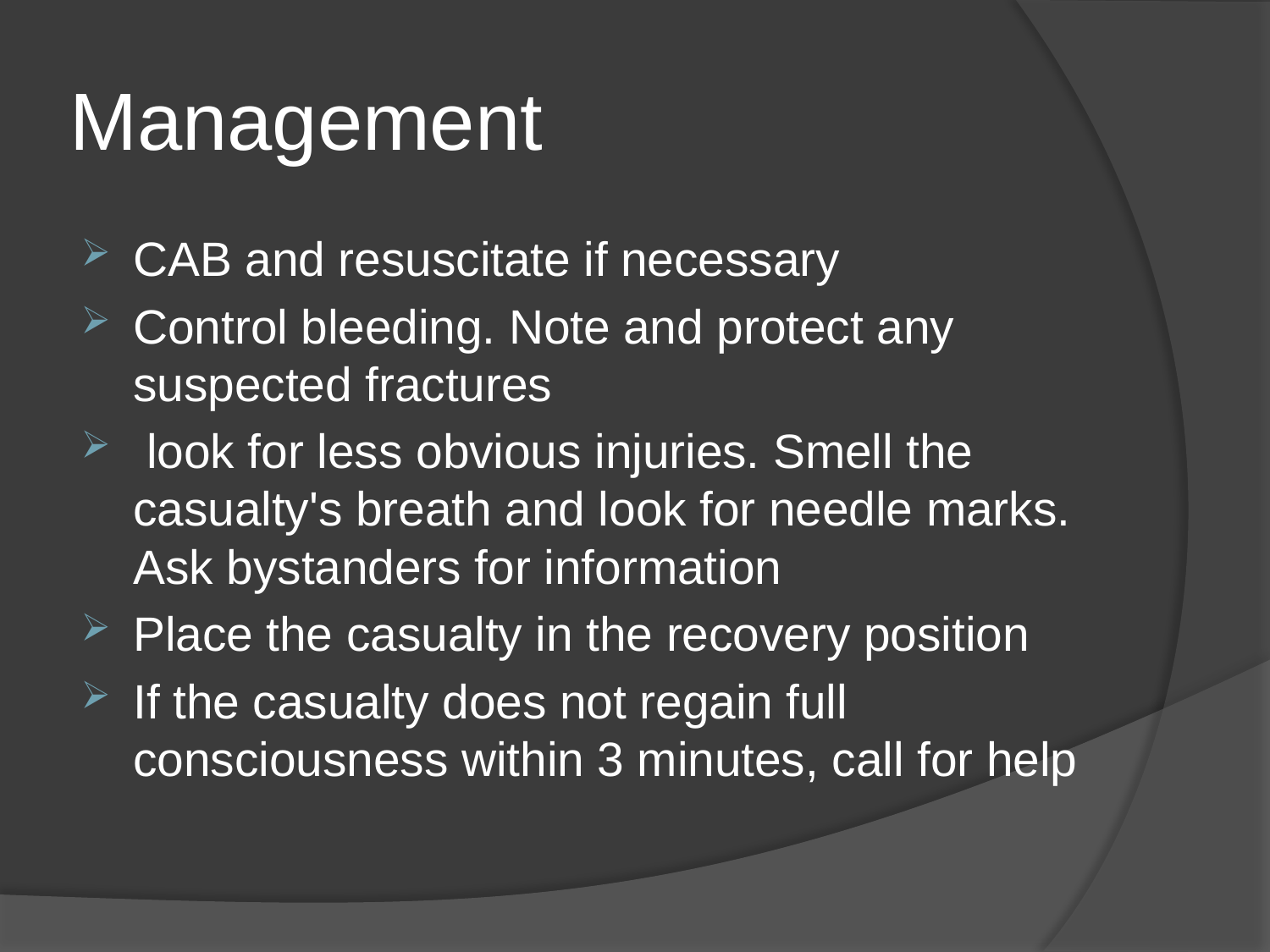

# Management
CAB and resuscitate if necessary
Control bleeding. Note and protect any suspected fractures
 look for less obvious injuries. Smell the casualty's breath and look for needle marks. Ask bystanders for information
Place the casualty in the recovery position
If the casualty does not regain full consciousness within 3 minutes, call for help